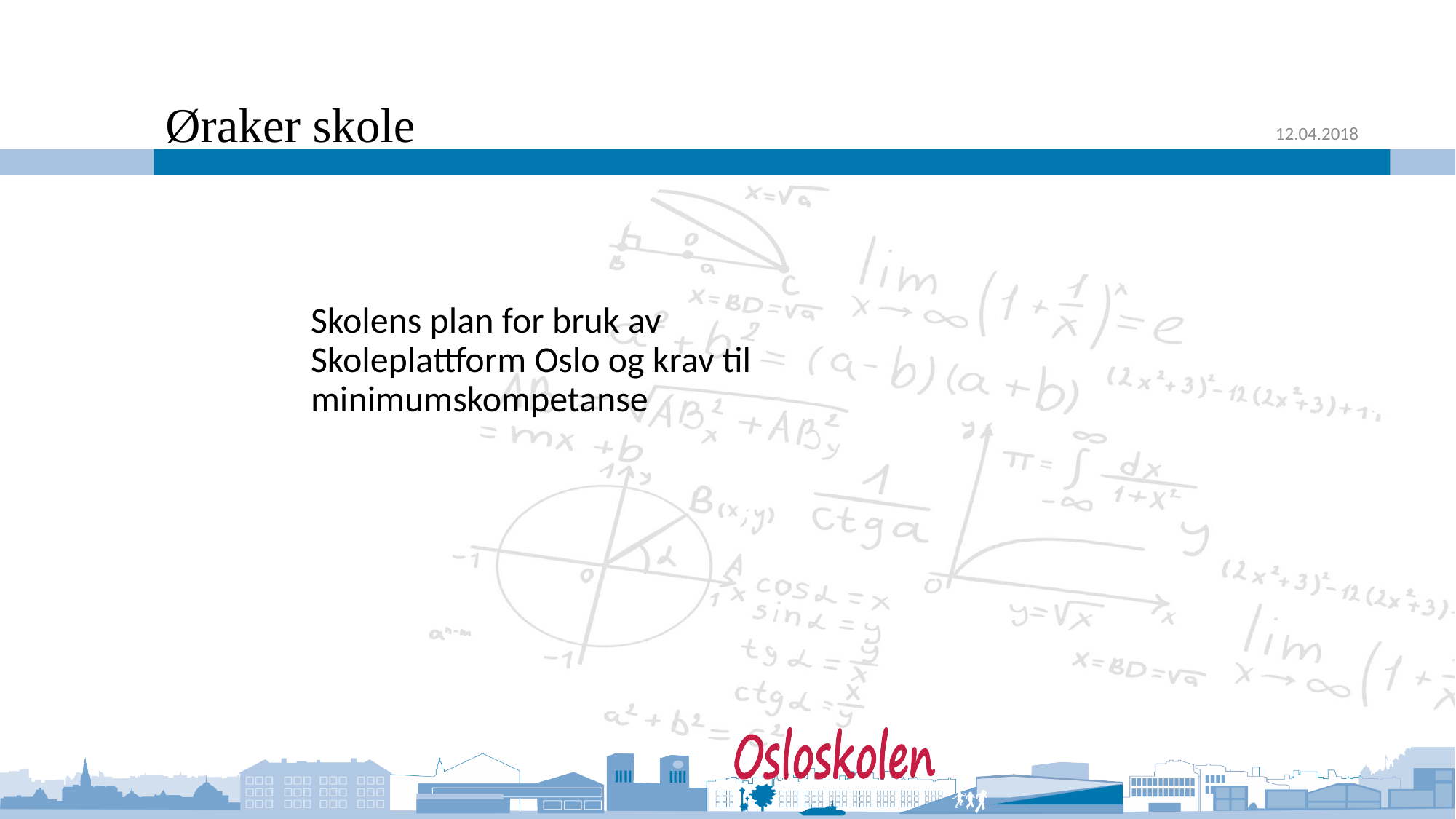

Øraker skole
#
Skolens plan for bruk av Skoleplattform Oslo og krav til minimumskompetanse